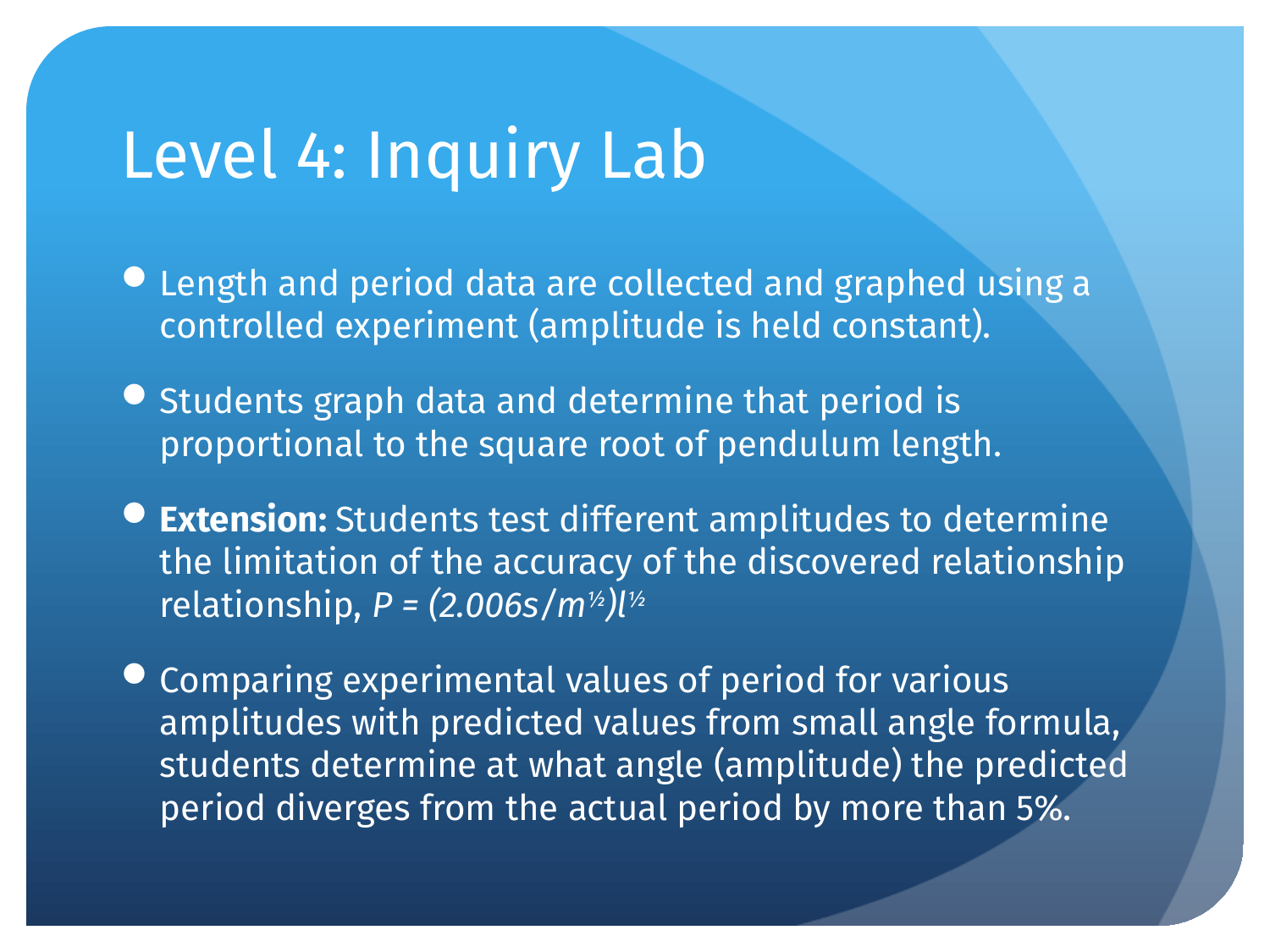

# Level 4: Inquiry Lab
Length and period data are collected and graphed using a controlled experiment (amplitude is held constant).
Students graph data and determine that period is proportional to the square root of pendulum length.
Extension: Students test different amplitudes to determine the limitation of the accuracy of the discovered relationship relationship, P = (2.006s/m½)l½
Comparing experimental values of period for various amplitudes with predicted values from small angle formula, students determine at what angle (amplitude) the predicted period diverges from the actual period by more than 5%.